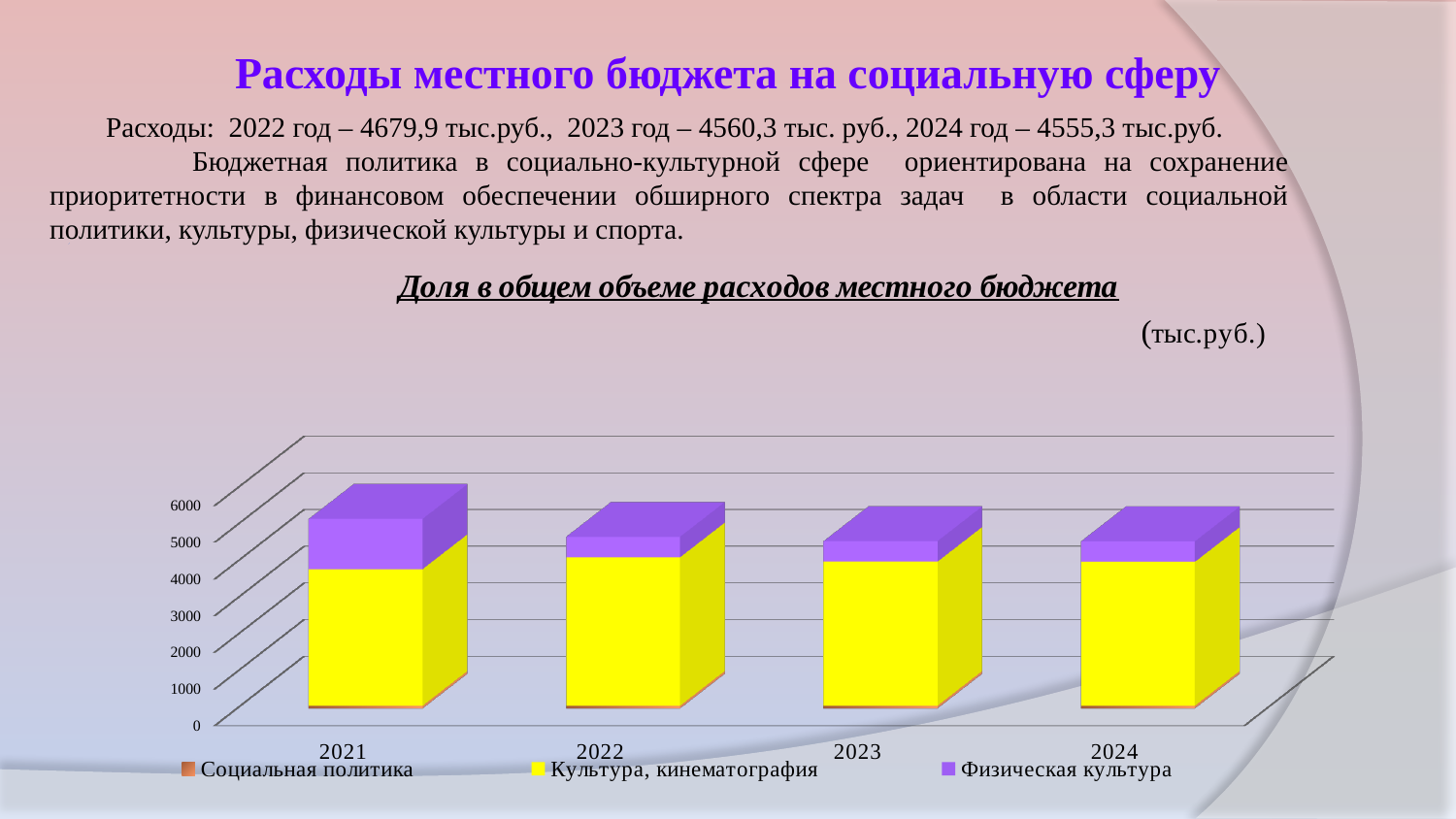

# Расходы местного бюджета на социальную сферу
        Расходы:  2022 год – 4679,9 тыс.руб.,  2023 год – 4560,3 тыс. руб., 2024 год – 4555,3 тыс.руб.
        Бюджетная политика в социально-культурной сфере  ориентирована на сохранение приоритетности в финансовом обеспечении обширного спектра задач  в области социальной политики, культуры, физической культуры и спорта.

[unsupported chart]